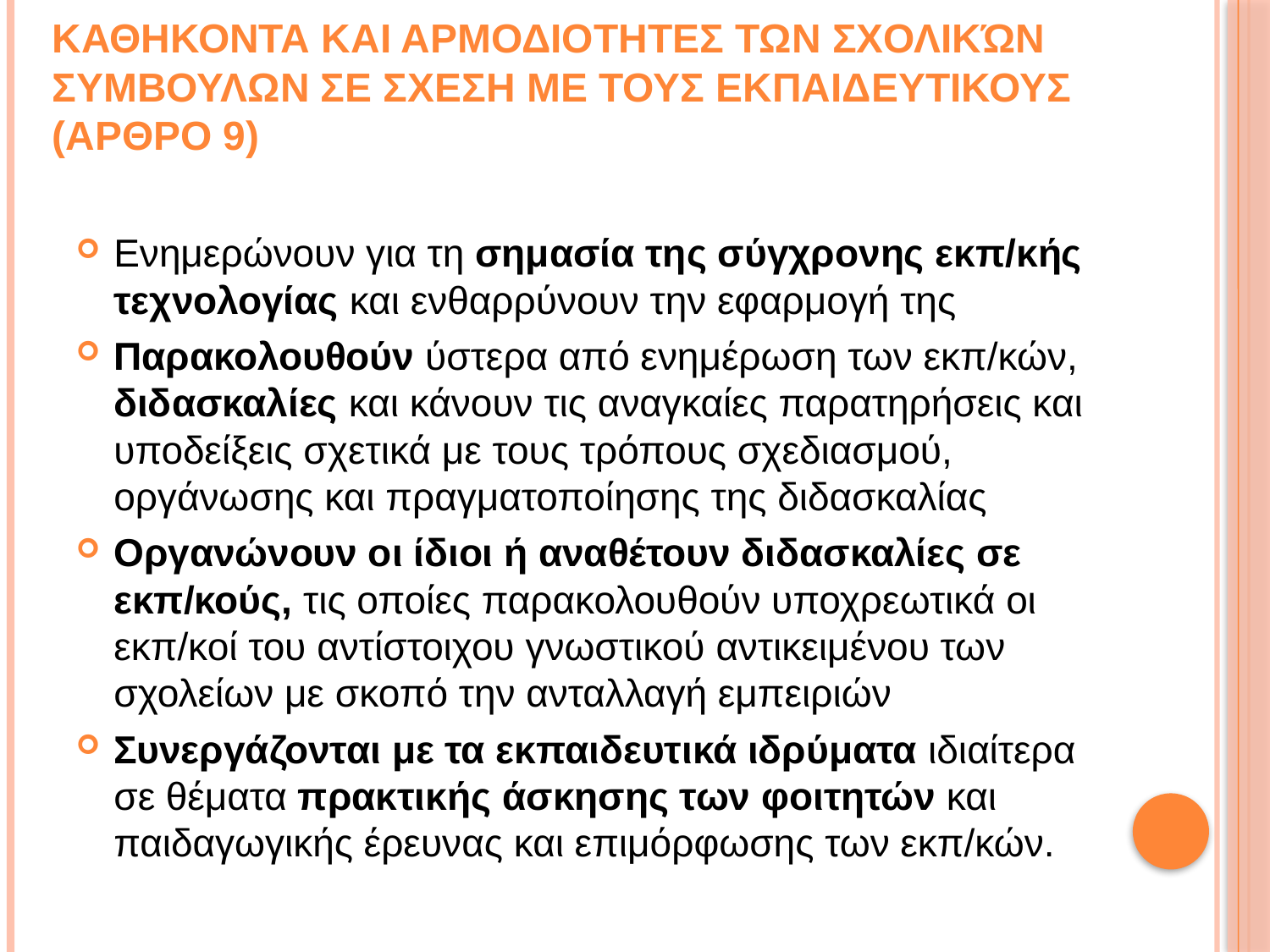

# Καθηκοντα και αρμοδιοτητεσ των Σχολικών Συμβουλων σε σχεση με τουσ εκπαιδευτικουσ (αρθρο 9)
Ενημερώνουν για τη σημασία της σύγχρονης εκπ/κής τεχνολογίας και ενθαρρύνουν την εφαρμογή της
Παρακολουθούν ύστερα από ενημέρωση των εκπ/κών, διδασκαλίες και κάνουν τις αναγκαίες παρατηρήσεις και υποδείξεις σχετικά με τους τρόπους σχεδιασμού, οργάνωσης και πραγματοποίησης της διδασκαλίας
Οργανώνουν οι ίδιοι ή αναθέτουν διδασκαλίες σε εκπ/κούς, τις οποίες παρακολουθούν υποχρεωτικά οι εκπ/κοί του αντίστοιχου γνωστικού αντικειμένου των σχολείων με σκοπό την ανταλλαγή εμπειριών
Συνεργάζονται με τα εκπαιδευτικά ιδρύματα ιδιαίτερα σε θέματα πρακτικής άσκησης των φοιτητών και παιδαγωγικής έρευνας και επιμόρφωσης των εκπ/κών.